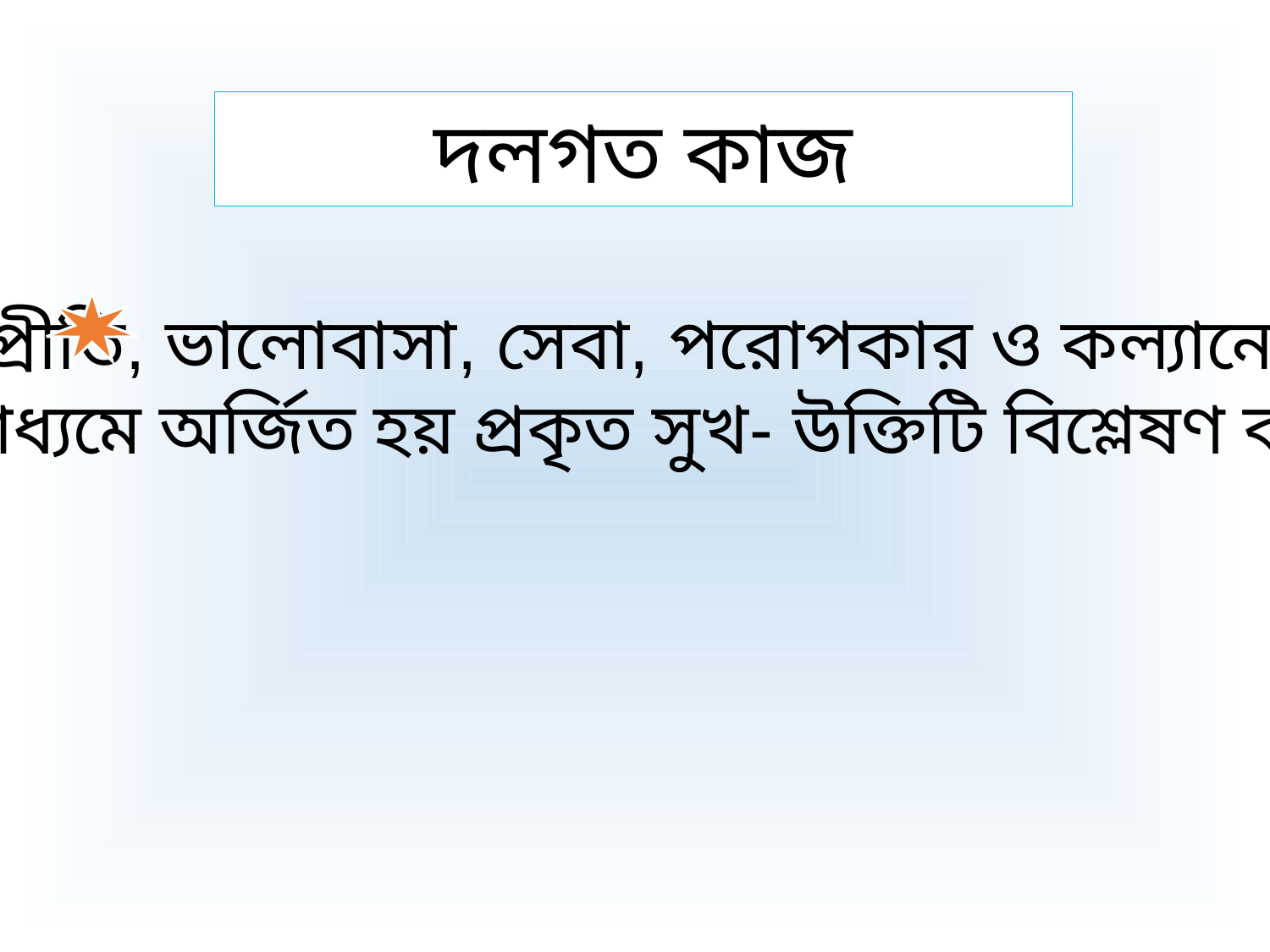

দলগত কাজ

প্রীতি, ভালোবাসা, সেবা, পরোপকার ও কল্যানের
 মাধ্যমে অর্জিত হয় প্রকৃত সুখ- উক্তিটি বিশ্লেষণ কর।